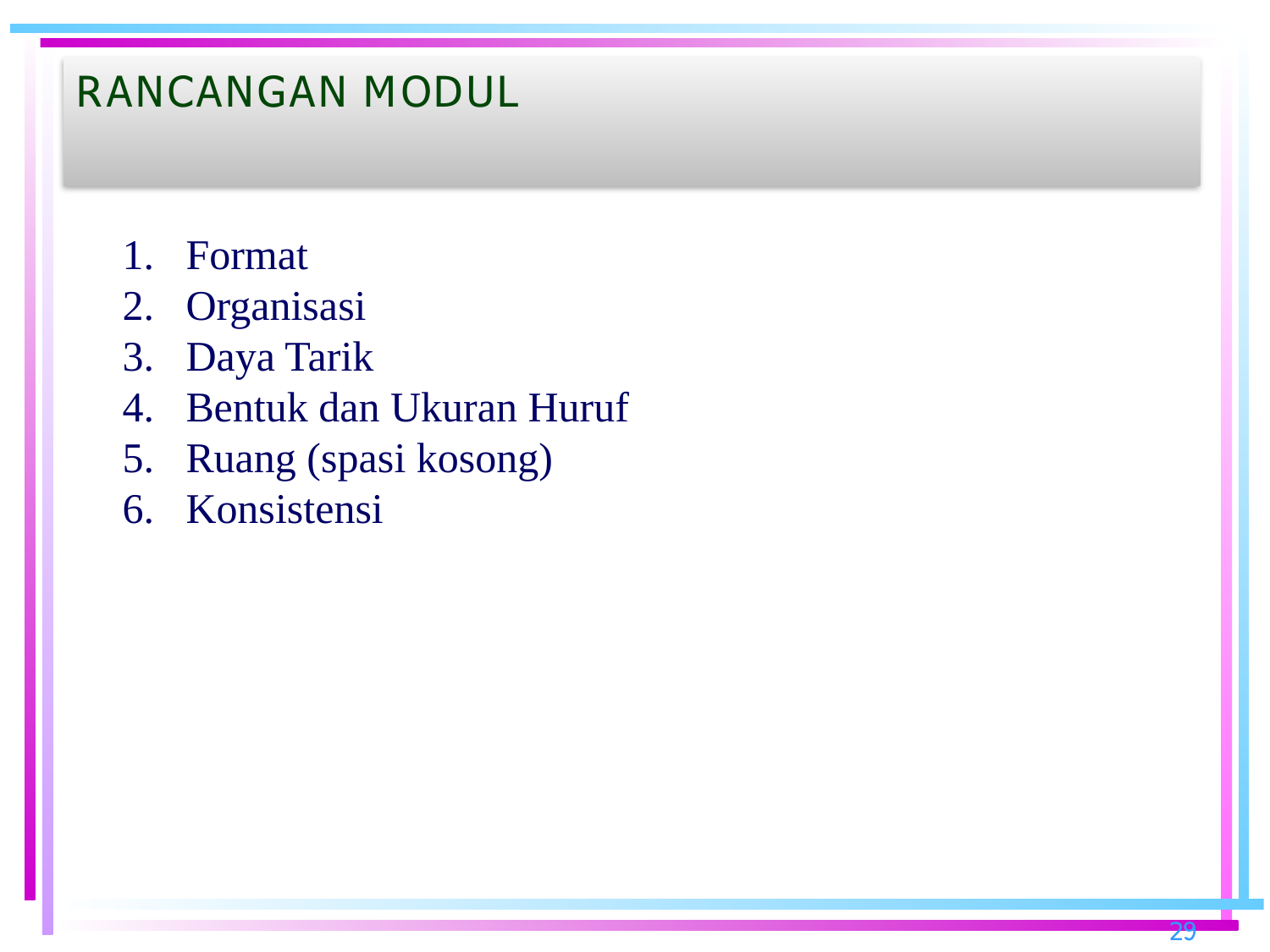

# RANCANGAN MODUL

Format
Organisasi
Daya Tarik
Bentuk dan Ukuran Huruf
Ruang (spasi kosong)
Konsistensi

29